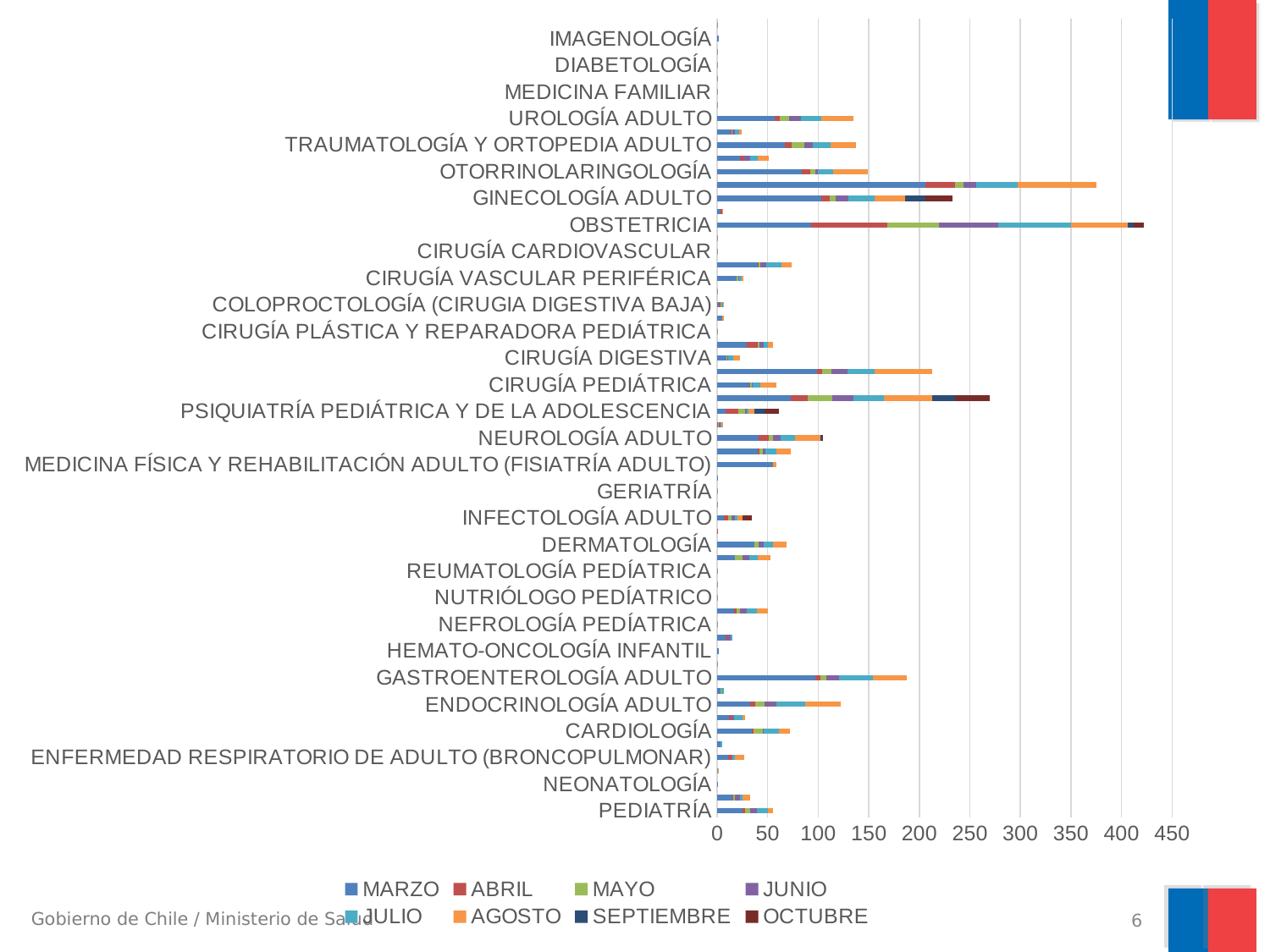

### Chart

| Category | MARZO | ABRIL | MAYO | JUNIO | JULIO | AGOSTO | SEPTIEMBRE | OCTUBRE |
|---|---|---|---|---|---|---|---|---|
| PEDIATRÍA | 25.0 | 3.0 | 5.0 | 6.0 | 11.0 | 5.0 | 0.0 | 0.0 |
| MEDICINA INTERNA | 15.0 | 1.0 | 2.0 | 5.0 | 2.0 | 8.0 | 0.0 | 0.0 |
| NEONATOLOGÍA | 1.0 | 0.0 | 0.0 | 0.0 | 0.0 | 0.0 | 0.0 | 0.0 |
| ENFERMEDAD RESPIRATORIO PEDIÁTRICA (BRONCOPULMONAR INFANTIL) | 0.0 | 0.0 | 0.0 | 0.0 | 1.0 | 1.0 | 0.0 | 0.0 |
| ENFERMEDAD RESPIRATORIO DE ADULTO (BRONCOPULMONAR) | 11.0 | 3.0 | 0.0 | 1.0 | 3.0 | 9.0 | 0.0 | 0.0 |
| CARDIOLOGÍA PEDIÁTRICA | 3.0 | 0.0 | 0.0 | 0.0 | 2.0 | 0.0 | 0.0 | 0.0 |
| CARDIOLOGÍA | 34.0 | 2.0 | 9.0 | 1.0 | 15.0 | 11.0 | 0.0 | 0.0 |
| ENDOCRINOLOGÍA PEDIÁTRICA | 12.0 | 2.0 | 0.0 | 3.0 | 8.0 | 3.0 | 0.0 | 0.0 |
| ENDOCRINOLOGÍA ADULTO | 33.0 | 5.0 | 9.0 | 12.0 | 28.0 | 35.0 | 0.0 | 0.0 |
| GASTROENTEROLOGÍA PEDÍATRICA | 3.0 | 0.0 | 1.0 | 0.0 | 3.0 | 0.0 | 0.0 | 0.0 |
| GASTROENTEROLOGÍA ADULTO | 97.0 | 5.0 | 6.0 | 13.0 | 33.0 | 34.0 | 0.0 | 0.0 |
| GENETICA CLÍNICA | 0.0 | 0.0 | 0.0 | 0.0 | 0.0 | 0.0 | 0.0 | 0.0 |
| HEMATO-ONCOLOGÍA INFANTIL | 2.0 | 0.0 | 0.0 | 0.0 | 0.0 | None | 0.0 | 0.0 |
| HEMATOLOGÍA | 8.0 | 2.0 | 0.0 | 3.0 | 2.0 | 0.0 | 0.0 | 0.0 |
| NEFROLOGÍA PEDÍATRICA | 0.0 | 0.0 | 0.0 | 0.0 | 0.0 | 0.0 | 0.0 | 0.0 |
| NEFROLOGÍA ADULTO | 17.0 | 2.0 | 4.0 | 6.0 | 10.0 | 11.0 | 0.0 | 0.0 |
| NUTRIÓLOGO PEDÍATRICO | 0.0 | 0.0 | 0.0 | 0.0 | 0.0 | 0.0 | 0.0 | 0.0 |
| NUTRIÓLOGO | 0.0 | 0.0 | 0.0 | 0.0 | 0.0 | 0.0 | 0.0 | 0.0 |
| REUMATOLOGÍA PEDÍATRICA | 0.0 | 0.0 | 0.0 | 0.0 | 0.0 | 0.0 | 0.0 | 0.0 |
| REUMATOLOGÍA ADULTO | 18.0 | 0.0 | 7.0 | 7.0 | 8.0 | 13.0 | 0.0 | 0.0 |
| DERMATOLOGÍA | 37.0 | 0.0 | 4.0 | 5.0 | 9.0 | 14.0 | 0.0 | 0.0 |
| INFECTOLOGÍA PEDÍATRICA | 0.0 | 1.0 | 0.0 | 0.0 | 0.0 | 0.0 | 0.0 | 0.0 |
| INFECTOLOGÍA ADULTO | 7.0 | 4.0 | 3.0 | 4.0 | 2.0 | 5.0 | 0.0 | 9.0 |
| INMUNOLOGÍA | 0.0 | 0.0 | 0.0 | 0.0 | 0.0 | 0.0 | 0.0 | 0.0 |
| GERIATRÍA | 0.0 | 0.0 | 0.0 | 0.0 | 0.0 | None | 0.0 | 0.0 |
| MEDICINA FÍSICA Y REHABILITACIÓN PEDIÁTRICA (FISIATRÍA PEDIÁTRICA) | 1.0 | 0.0 | 0.0 | 0.0 | 0.0 | 0.0 | 0.0 | 0.0 |
| MEDICINA FÍSICA Y REHABILITACIÓN ADULTO (FISIATRÍA ADULTO) | 55.0 | 0.0 | 0.0 | 0.0 | 0.0 | 4.0 | 0.0 | 0.0 |
| NEUROLOGÍA PEDIÁTRICA | 40.0 | 2.0 | 3.0 | 3.0 | 11.0 | 14.0 | 0.0 | 0.0 |
| NEUROLOGÍA ADULTO | 41.0 | 10.0 | 4.0 | 8.0 | 14.0 | 25.0 | 2.0 | 1.0 |
| ONCOLOGÍA MÉDICA | 0.0 | 1.0 | 1.0 | 1.0 | 1.0 | 2.0 | 0.0 | 0.0 |
| PSIQUIATRÍA PEDIÁTRICA Y DE LA ADOLESCENCIA | 8.0 | 13.0 | 7.0 | 1.0 | 2.0 | 6.0 | 10.0 | 14.0 |
| PSIQUIATRÍA ADULTO | 73.0 | 17.0 | 24.0 | 21.0 | 30.0 | 48.0 | 22.0 | 35.0 |
| CIRUGÍA PEDIÁTRICA | 32.0 | 1.0 | 1.0 | 1.0 | 8.0 | 16.0 | 0.0 | 0.0 |
| CIRUGÍA GENERAL ADULTO | 99.0 | 5.0 | 9.0 | 16.0 | 27.0 | 57.0 | 0.0 | 0.0 |
| CIRUGÍA DIGESTIVA | 9.0 | 0.0 | 1.0 | 1.0 | 5.0 | 7.0 | 0.0 | 0.0 |
| CIRUGÍA DE CABEZA, CUELLO Y MAXILOFACIAL | 29.0 | 11.0 | 2.0 | 4.0 | 4.0 | 5.0 | 0.0 | 0.0 |
| CIRUGÍA PLÁSTICA Y REPARADORA PEDIÁTRICA | 0.0 | 0.0 | 0.0 | 0.0 | 0.0 | 0.0 | 0.0 | 0.0 |
| CIRUGÍA PLÁSTICA Y REPARADORA ADULTO | 5.0 | 0.0 | 0.0 | 0.0 | 0.0 | 2.0 | 0.0 | 0.0 |
| COLOPROCTOLOGÍA (CIRUGIA DIGESTIVA BAJA) | 2.0 | 1.0 | 1.0 | 0.0 | 2.0 | 1.0 | 0.0 | 0.0 |
| CIRUGÍA TÓRAX | 0.0 | 0.0 | 0.0 | 0.0 | 0.0 | 0.0 | 0.0 | 0.0 |
| CIRUGÍA VASCULAR PERIFÉRICA | 19.0 | 0.0 | 2.0 | 1.0 | 2.0 | 2.0 | 0.0 | 0.0 |
| NEUROCIRUGÍA | 40.0 | 1.0 | 2.0 | 6.0 | 15.0 | 10.0 | 0.0 | 0.0 |
| CIRUGÍA CARDIOVASCULAR | 0.0 | 0.0 | 0.0 | 0.0 | 0.0 | 0.0 | 0.0 | 0.0 |
| ANESTESIOLOGÍA | 0.0 | 0.0 | 0.0 | 0.0 | 0.0 | 0.0 | 0.0 | 0.0 |
| OBSTETRICIA | 93.0 | 75.0 | 51.0 | 59.0 | 72.0 | 56.0 | 6.0 | 10.0 |
| GINECOLOGÍA PEDIÁTRICA Y DE LA ADOLESCENCIA | 3.0 | 2.0 | 0.0 | 0.0 | 0.0 | 1.0 | 0.0 | 0.0 |
| GINECOLOGÍA ADULTO | 103.0 | 8.0 | 6.0 | 13.0 | 26.0 | 30.0 | 20.0 | 27.0 |
| OFTALMOLOGÍA | 206.0 | 29.0 | 9.0 | 12.0 | 41.0 | 78.0 | 0.0 | 0.0 |
| OTORRINOLARINGOLOGÍA | 84.0 | 8.0 | 5.0 | 3.0 | 15.0 | 34.0 | 0.0 | 0.0 |
| TRAUMATOLOGÍA Y ORTOPEDIA PEDIÁTRICA | 23.0 | 3.0 | 0.0 | 7.0 | 7.0 | 11.0 | 0.0 | 0.0 |
| TRAUMATOLOGÍA Y ORTOPEDIA ADULTO | 67.0 | 7.0 | 12.0 | 9.0 | 17.0 | 25.0 | 0.0 | 0.0 |
| UROLOGÍA PEDIÁTRICA | 13.0 | 1.0 | 1.0 | 3.0 | 4.0 | 2.0 | 0.0 | 0.0 |
| UROLOGÍA ADULTO | 57.0 | 5.0 | 9.0 | 12.0 | 20.0 | 32.0 | 0.0 | 0.0 |
| MEDICINA FAMILIAR DEL NIÑO | 0.0 | 0.0 | 0.0 | 0.0 | 0.0 | 0.0 | 0.0 | 0.0 |
| MEDICINA FAMILIAR | 0.0 | 0.0 | 0.0 | 0.0 | 0.0 | 0.0 | 0.0 | 0.0 |
| MEDICINA FAMILIAR ADULTO | 0.0 | 0.0 | 0.0 | 0.0 | 0.0 | 0.0 | 0.0 | 0.0 |
| DIABETOLOGÍA | 0.0 | 0.0 | 0.0 | 0.0 | 0.0 | 0.0 | 0.0 | 0.0 |
| MEDICINA NUCLEAR (EXCLUYE INFORMES) | 0.0 | 0.0 | 0.0 | 0.0 | 0.0 | 0.0 | 0.0 | 0.0 |
| IMAGENOLOGÍA | 2.0 | 0.0 | 0.0 | 0.0 | 0.0 | 0.0 | 0.0 | 0.0 |
| RADIOTERAPIA ONCOLÓGICA | 0.0 | 0.0 | 0.0 | 0.0 | 0.0 | 0.0 | 0.0 | 0.0 |
6